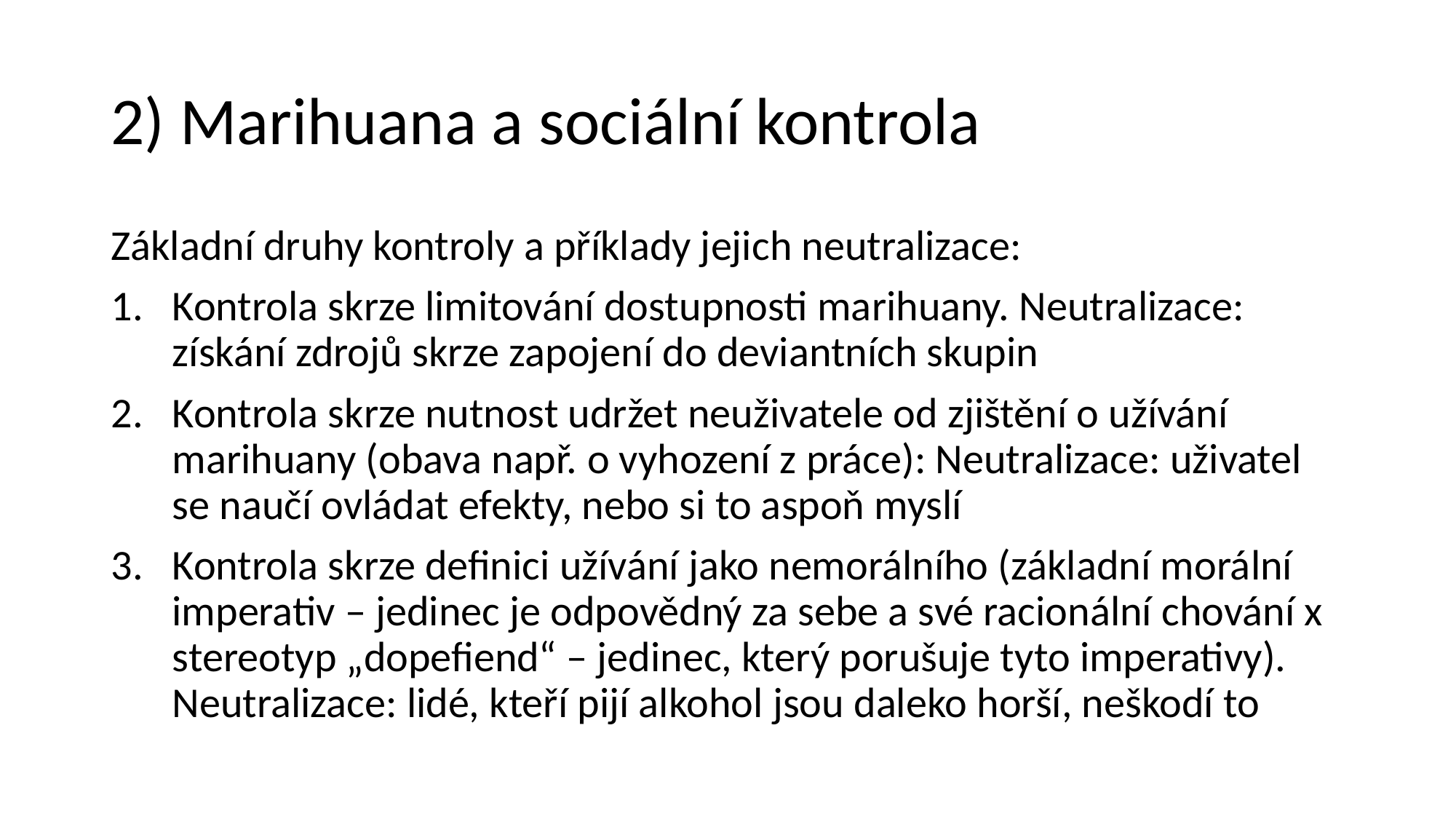

# 2) Marihuana a sociální kontrola
Základní druhy kontroly a příklady jejich neutralizace:
Kontrola skrze limitování dostupnosti marihuany. Neutralizace: získání zdrojů skrze zapojení do deviantních skupin
Kontrola skrze nutnost udržet neuživatele od zjištění o užívání marihuany (obava např. o vyhození z práce): Neutralizace: uživatel se naučí ovládat efekty, nebo si to aspoň myslí
Kontrola skrze definici užívání jako nemorálního (základní morální imperativ – jedinec je odpovědný za sebe a své racionální chování x stereotyp „dopefiend“ – jedinec, který porušuje tyto imperativy). Neutralizace: lidé, kteří pijí alkohol jsou daleko horší, neškodí to